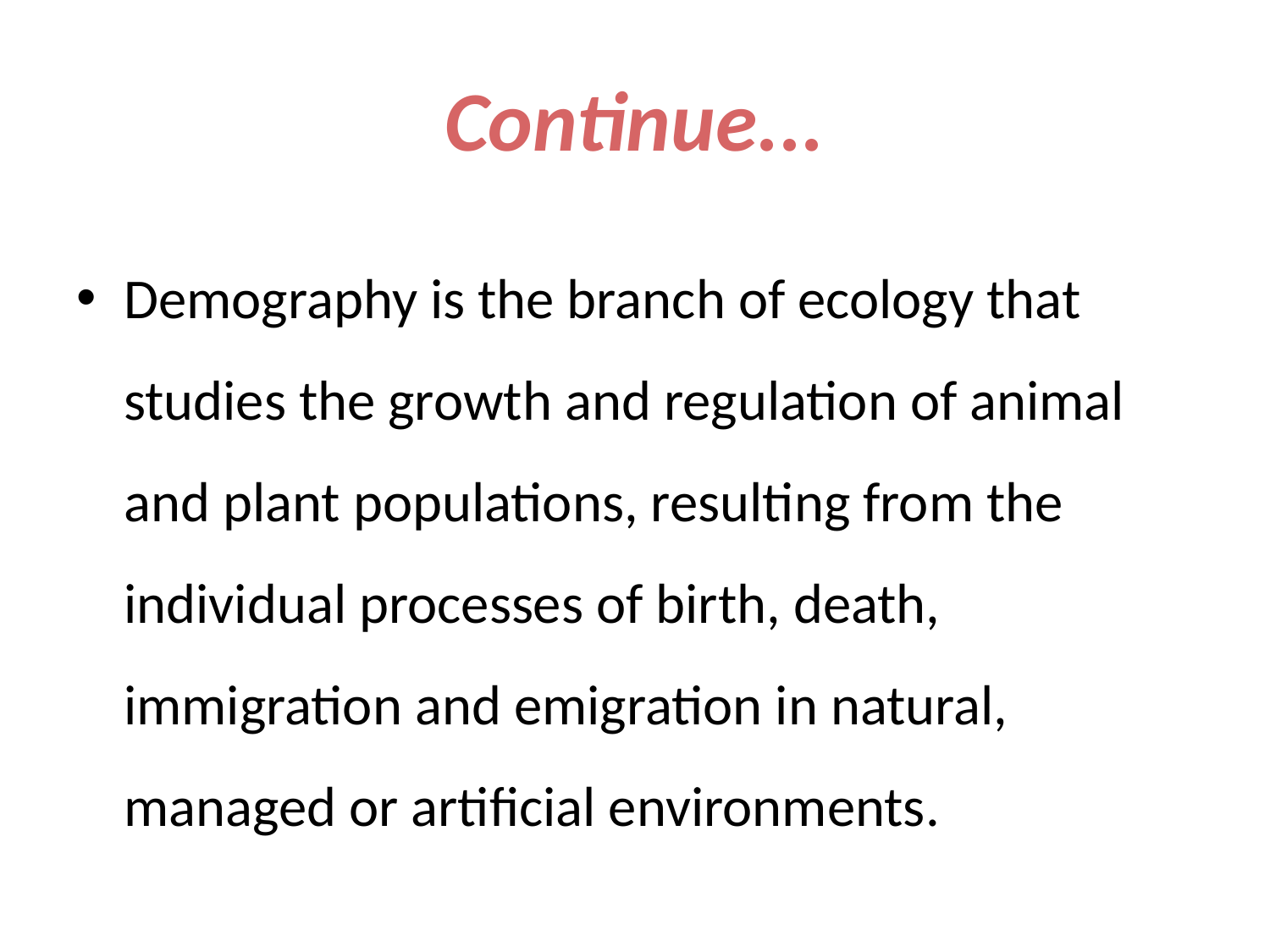

# Continue...
Demography is the branch of ecology that studies the growth and regulation of animal and plant populations, resulting from the individual processes of birth, death, immigration and emigration in natural, managed or artificial environments.